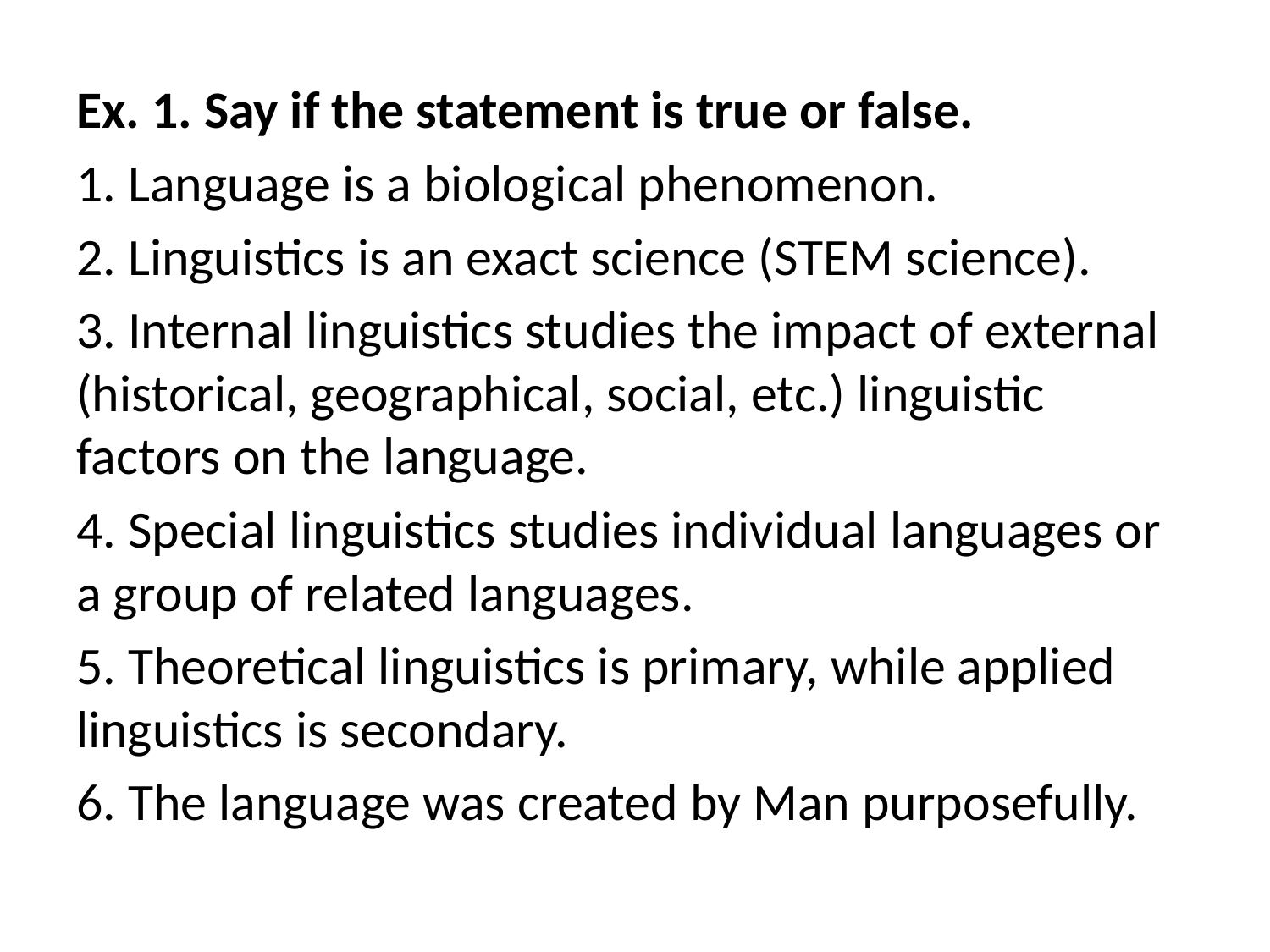

Ex. 1. Say if the statement is true or false.
1. Language is a biological phenomenon.
2. Linguistics is an exact science (STEM science).
3. Internal linguistics studies the impact of external (historical, geographical, social, etc.) linguistic factors on the language.
4. Special linguistics studies individual languages or a group of related languages.
5. Theoretical linguistics is primary, while applied linguistics is secondary.
6. The language was created by Man purposefully.